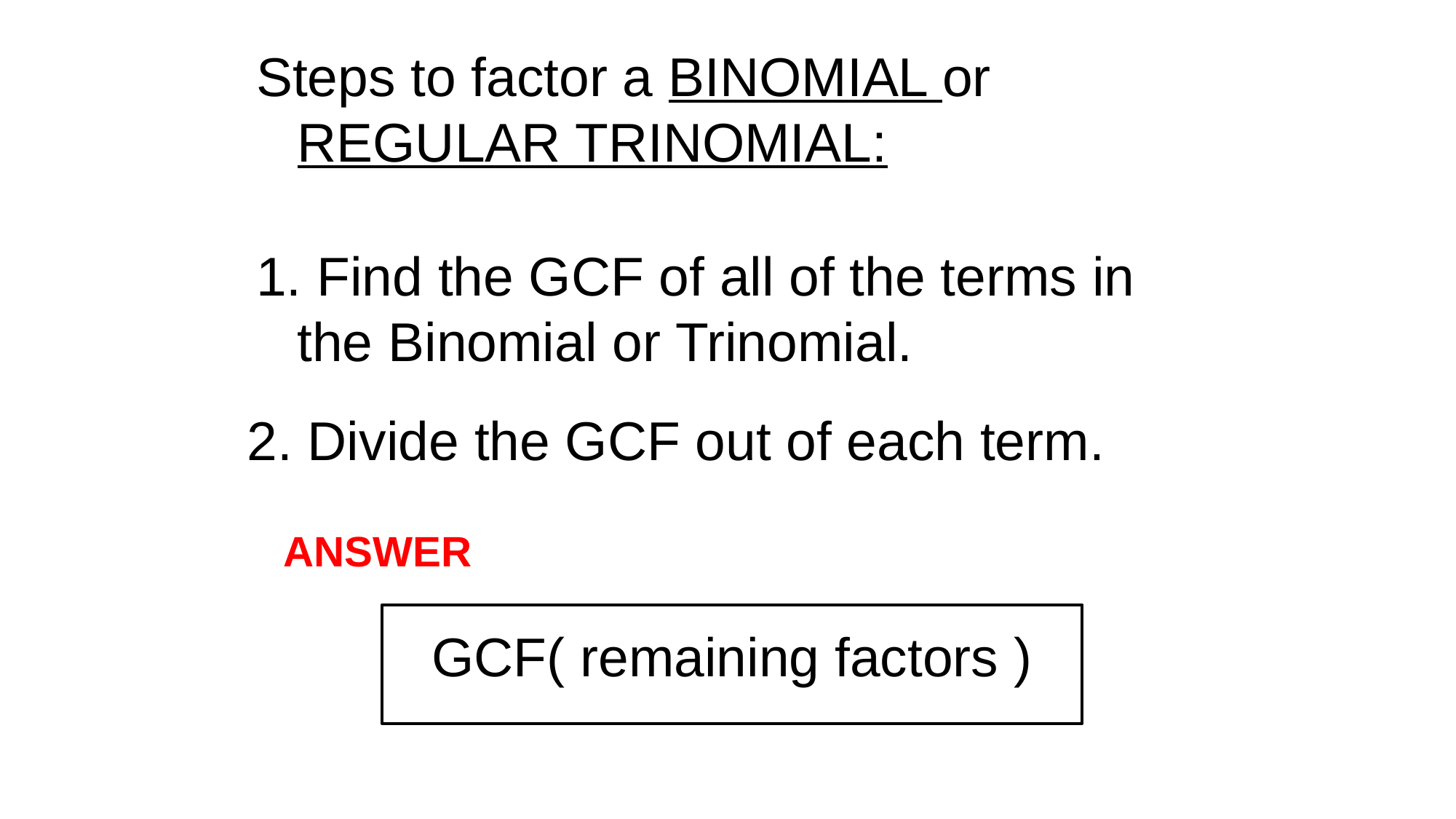

Steps to factor a BINOMIAL or REGULAR TRINOMIAL:

1. Find the GCF of all of the terms in 	the Binomial or Trinomial.
2. Divide the GCF out of each term.

GCF( remaining factors )
ANSWER